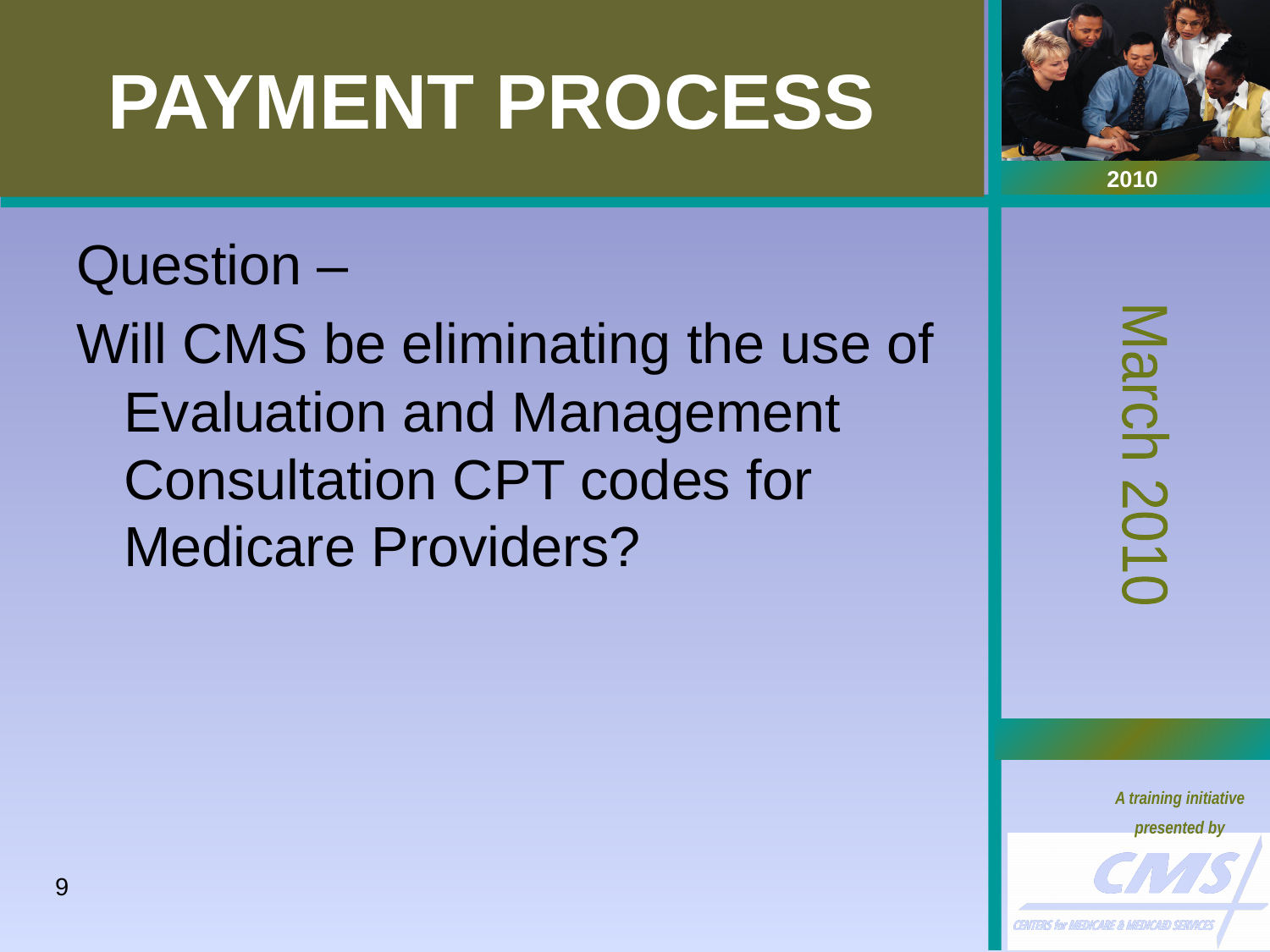

# PAYMENT PROCESS
Question –
Will CMS be eliminating the use of Evaluation and Management Consultation CPT codes for Medicare Providers?

9